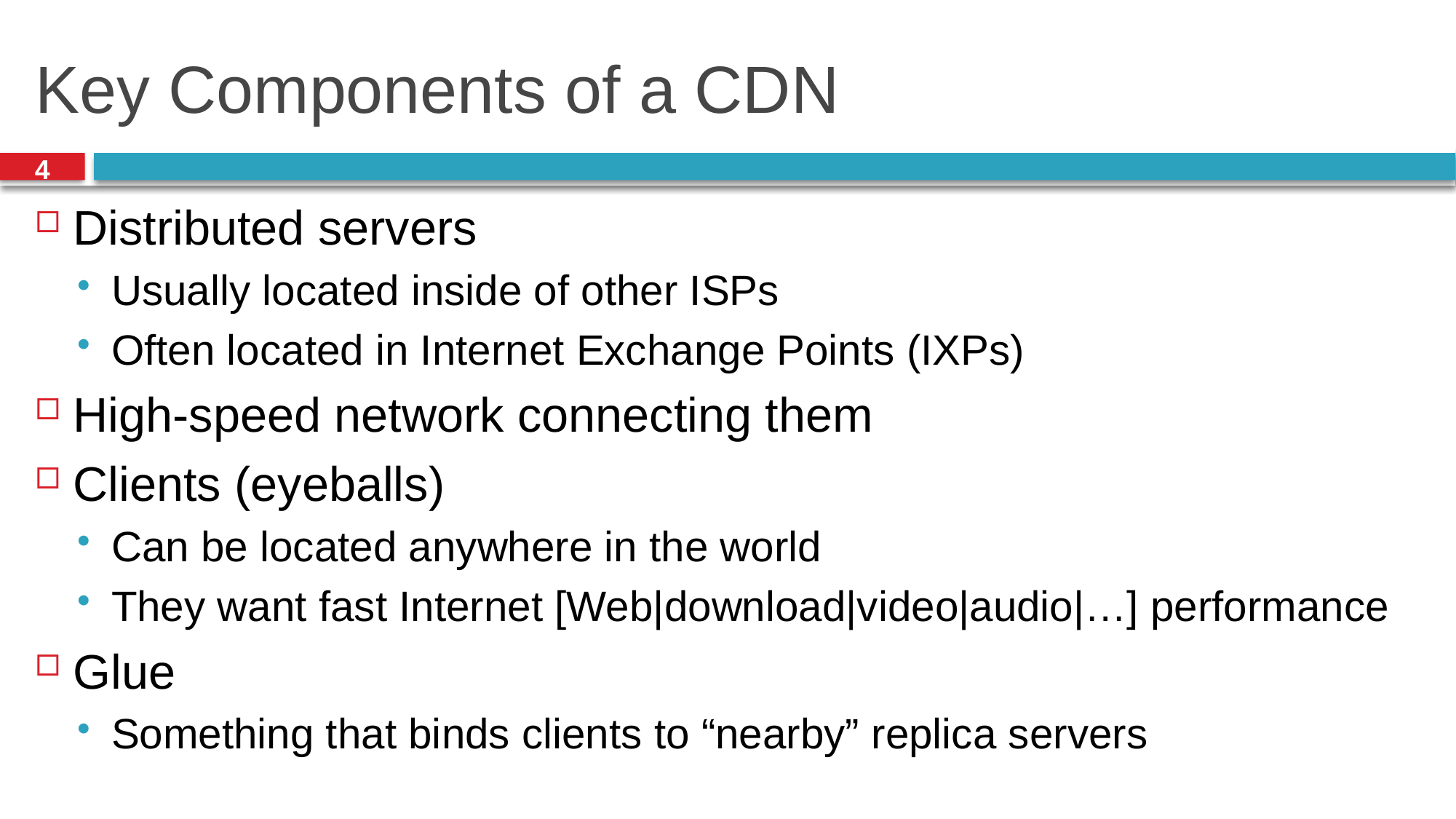

# Key Components of a CDN
4
Distributed servers
Usually located inside of other ISPs
Often located in Internet Exchange Points (IXPs)
High-speed network connecting them
Clients (eyeballs)
Can be located anywhere in the world
They want fast Internet [Web|download|video|audio|…] performance
Glue
Something that binds clients to “nearby” replica servers